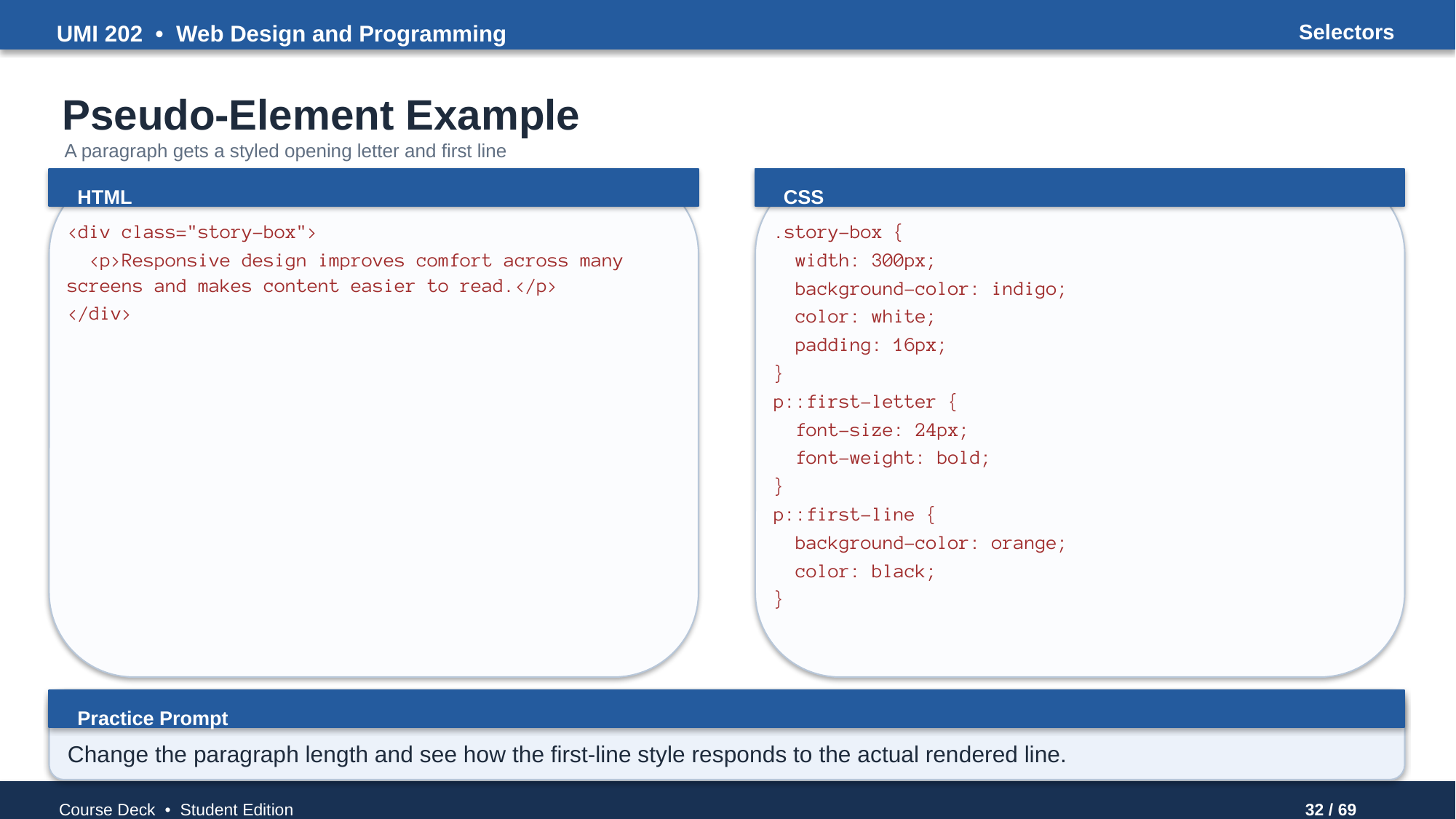

UMI 202  •  Web Design and Programming
Selectors
Pseudo-Element Example
A paragraph gets a styled opening letter and first line

HTML
CSS
<div class="story-box">
  <p>Responsive design improves comfort across many screens and makes content easier to read.</p>
</div>
.story-box {
  width: 300px;
  background-color: indigo;
  color: white;
  padding: 16px;
}
p::first-letter {
  font-size: 24px;
  font-weight: bold;
}
p::first-line {
  background-color: orange;
  color: black;
}

Practice Prompt
Change the paragraph length and see how the first-line style responds to the actual rendered line.

Course Deck  •  Student Edition
32 / 69